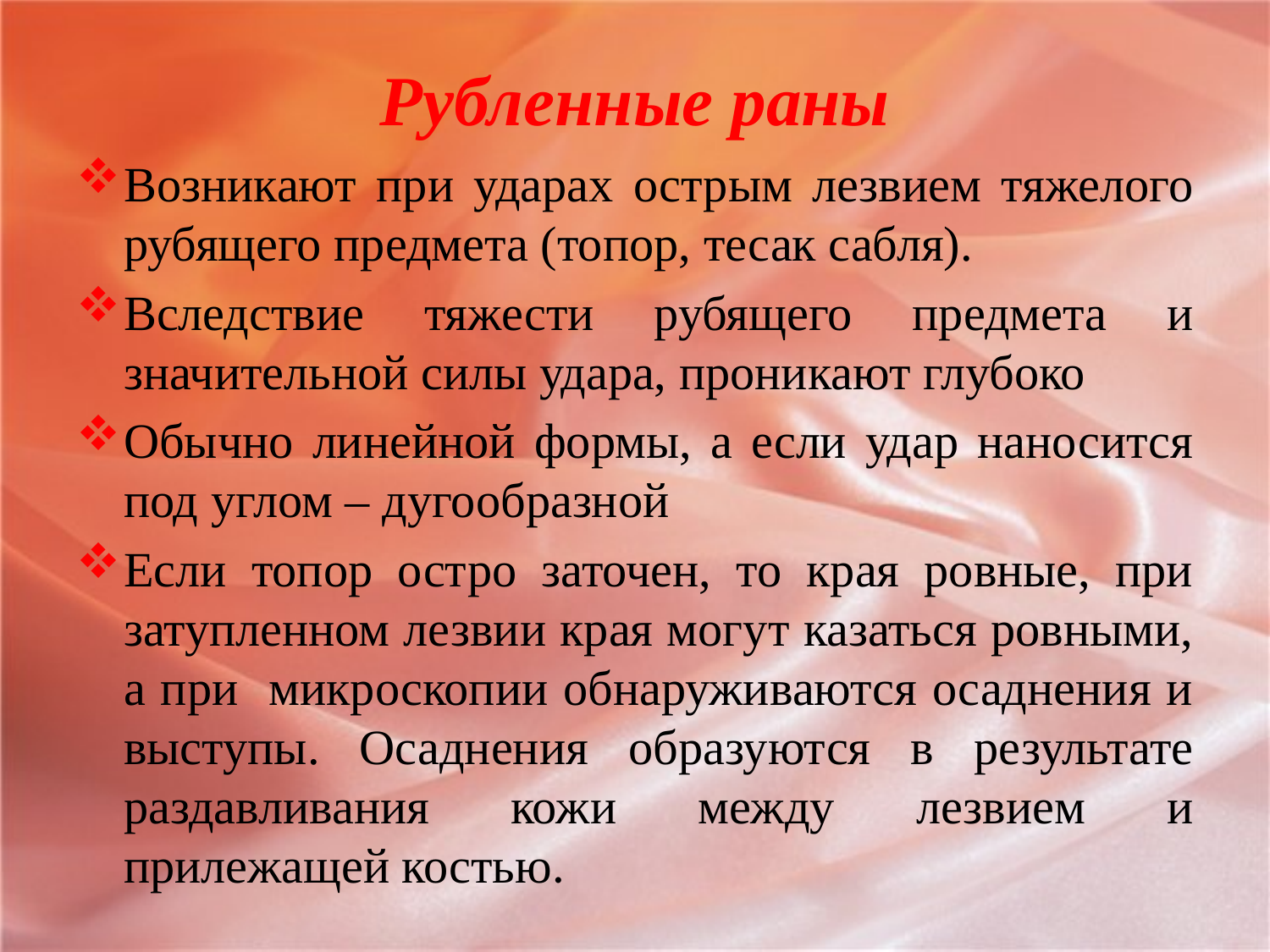

# Рубленные раны
Возникают при ударах острым лезвием тяжелого рубящего предмета (топор, тесак сабля).
Вследствие тяжести рубящего предмета и значительной силы удара, проникают глубоко
Обычно линейной формы, а если удар наносится под углом – дугообразной
Если топор остро заточен, то края ровные, при затупленном лезвии края могут казаться ровными, а при  микроскопии обнаруживаются осаднения и выступы. Осаднения образуются в результате раздавливания кожи между лезвием и прилежащей костью.